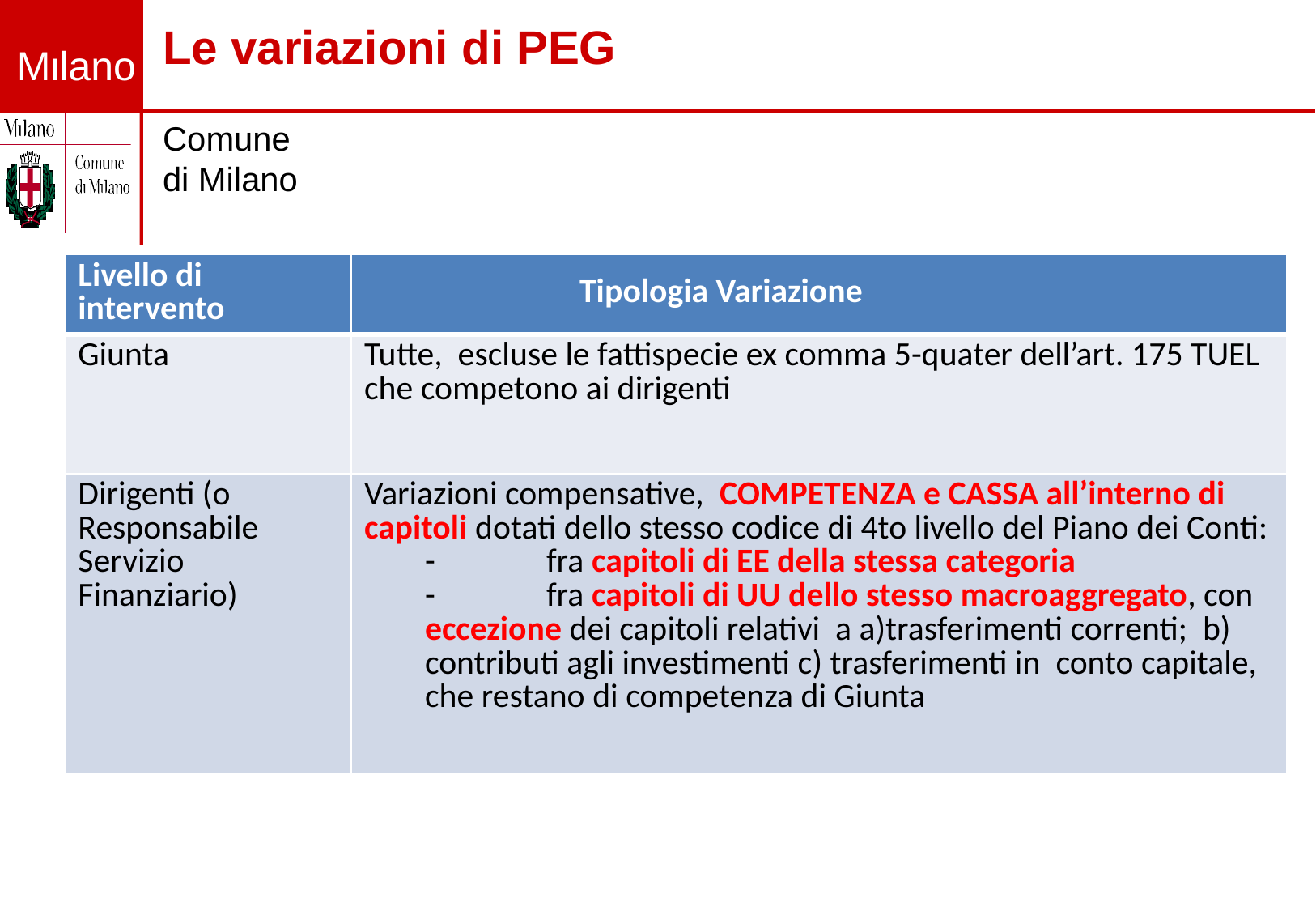

# Le variazioni di PEG
| Livello di intervento | Tipologia Variazione |
| --- | --- |
| Giunta | Tutte, escluse le fattispecie ex comma 5-quater dell’art. 175 TUEL che competono ai dirigenti |
| Dirigenti (o Responsabile Servizio Finanziario) | Variazioni compensative, COMPETENZA e CASSA all’interno di capitoli dotati dello stesso codice di 4to livello del Piano dei Conti: - fra capitoli di EE della stessa categoria - fra capitoli di UU dello stesso macroaggregato, con eccezione dei capitoli relativi a a)trasferimenti correnti; b) contributi agli investimenti c) trasferimenti in conto capitale, che restano di competenza di Giunta |